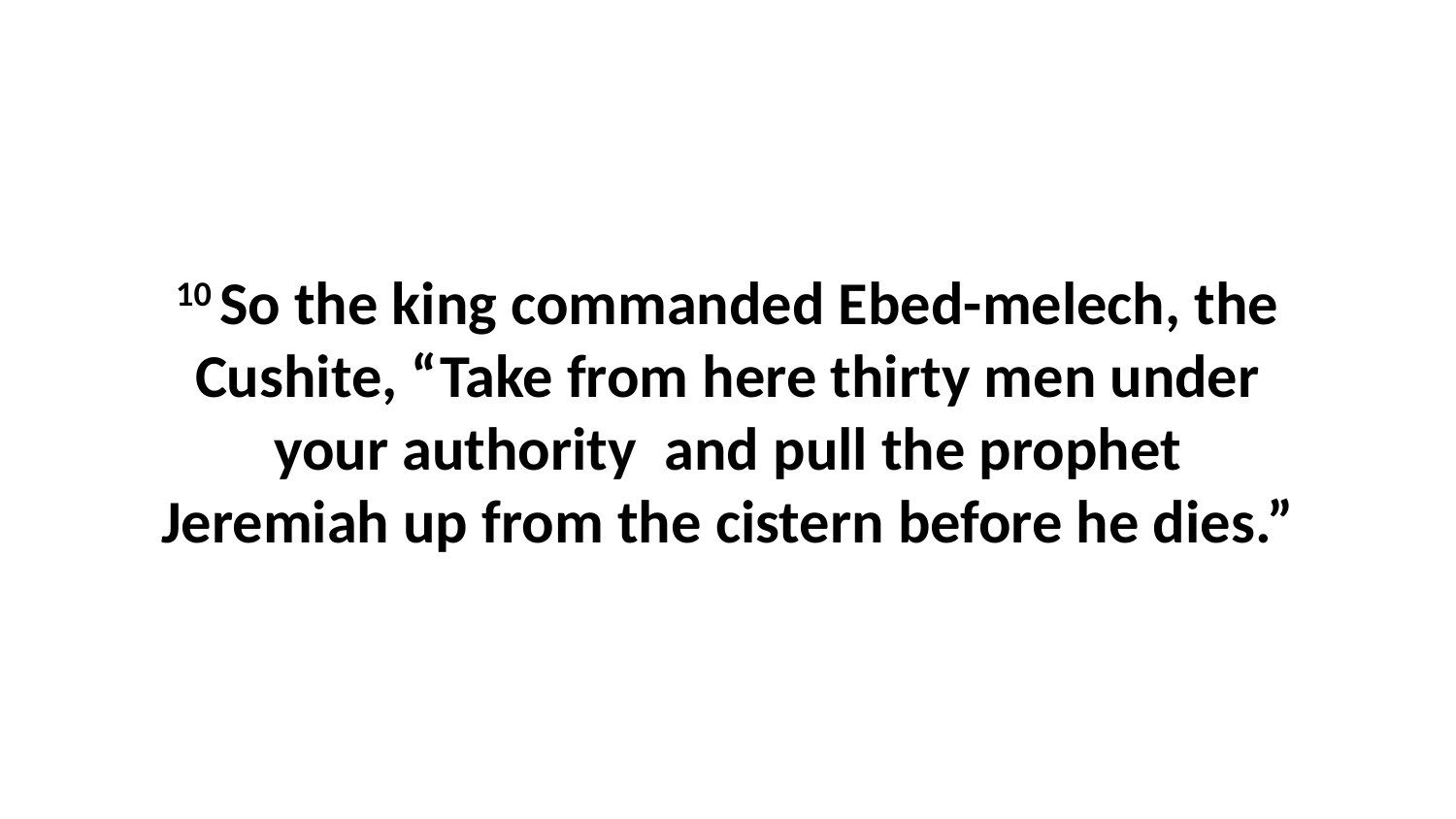

10 So the king commanded Ebed-melech, the Cushite, “Take from here thirty men under your authority  and pull the prophet Jeremiah up from the cistern before he dies.”